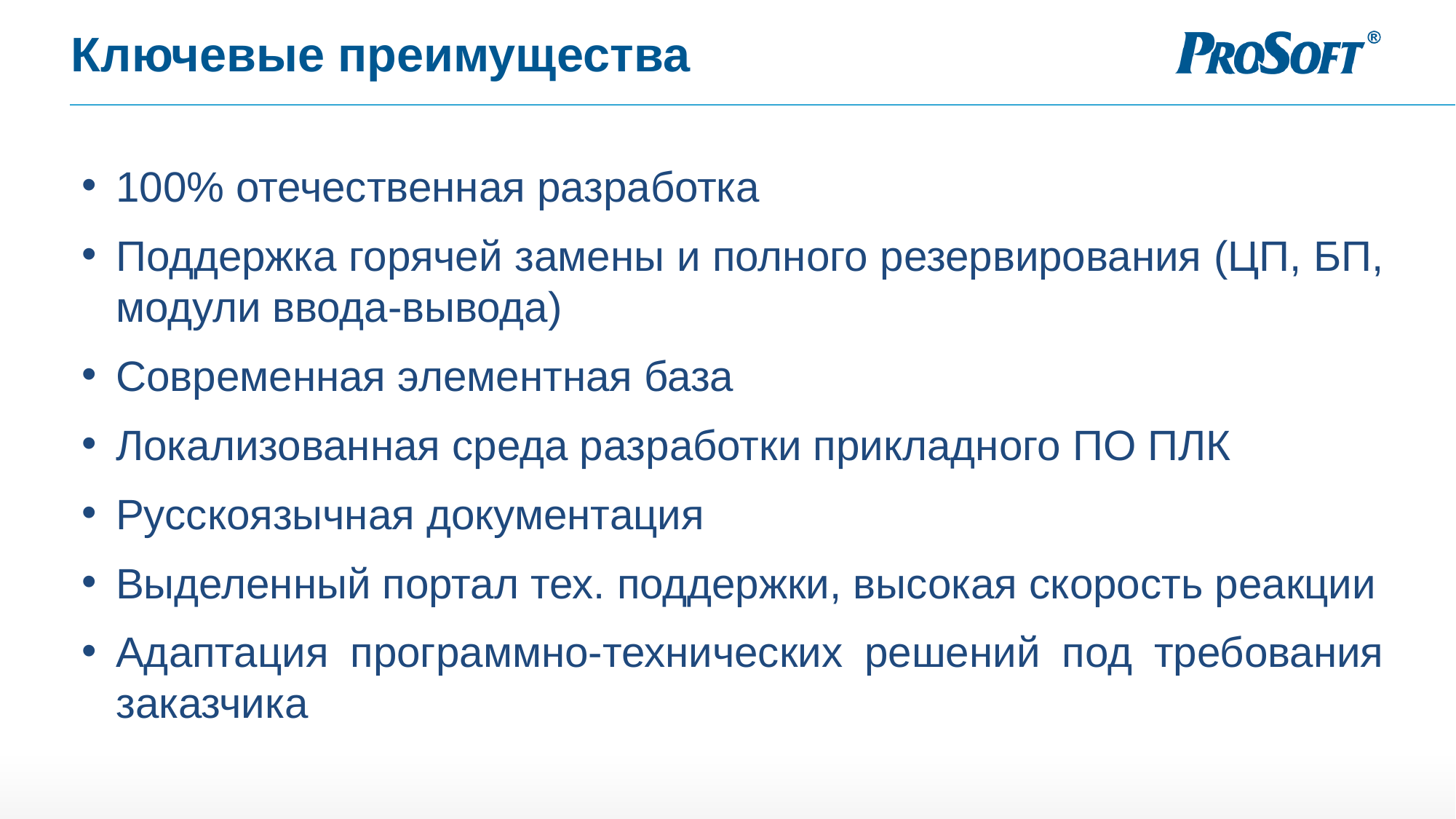

# Ключевые преимущества
100% отечественная разработка
Поддержка горячей замены и полного резервирования (ЦП, БП, модули ввода-вывода)
Современная элементная база
Локализованная среда разработки прикладного ПО ПЛК
Русскоязычная документация
Выделенный портал тех. поддержки, высокая скорость реакции
Адаптация программно-технических решений под требования заказчика